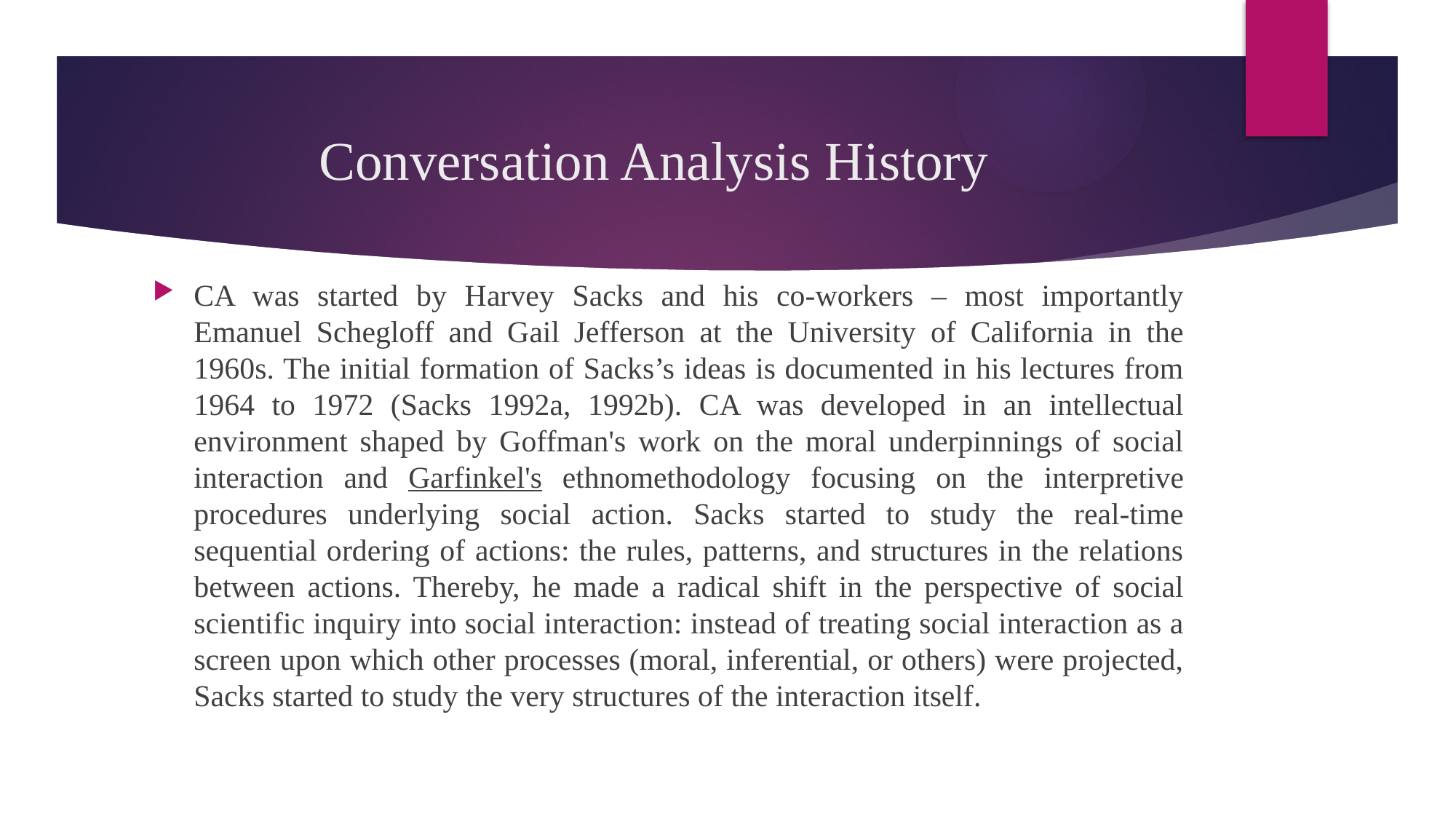

# Conversation Analysis History
CA was started by Harvey Sacks and his co-workers – most importantly Emanuel Schegloff and Gail Jefferson at the University of California in the 1960s. The initial formation of Sacks’s ideas is documented in his lectures from 1964 to 1972 (Sacks 1992a, 1992b). CA was developed in an intellectual environment shaped by Goffman's work on the moral underpinnings of social interaction and Garfinkel's ethnomethodology focusing on the interpretive procedures underlying social action. Sacks started to study the real-time sequential ordering of actions: the rules, patterns, and structures in the relations between actions. Thereby, he made a radical shift in the perspective of social scientific inquiry into social interaction: instead of treating social interaction as a screen upon which other processes (moral, inferential, or others) were projected, Sacks started to study the very structures of the interaction itself.